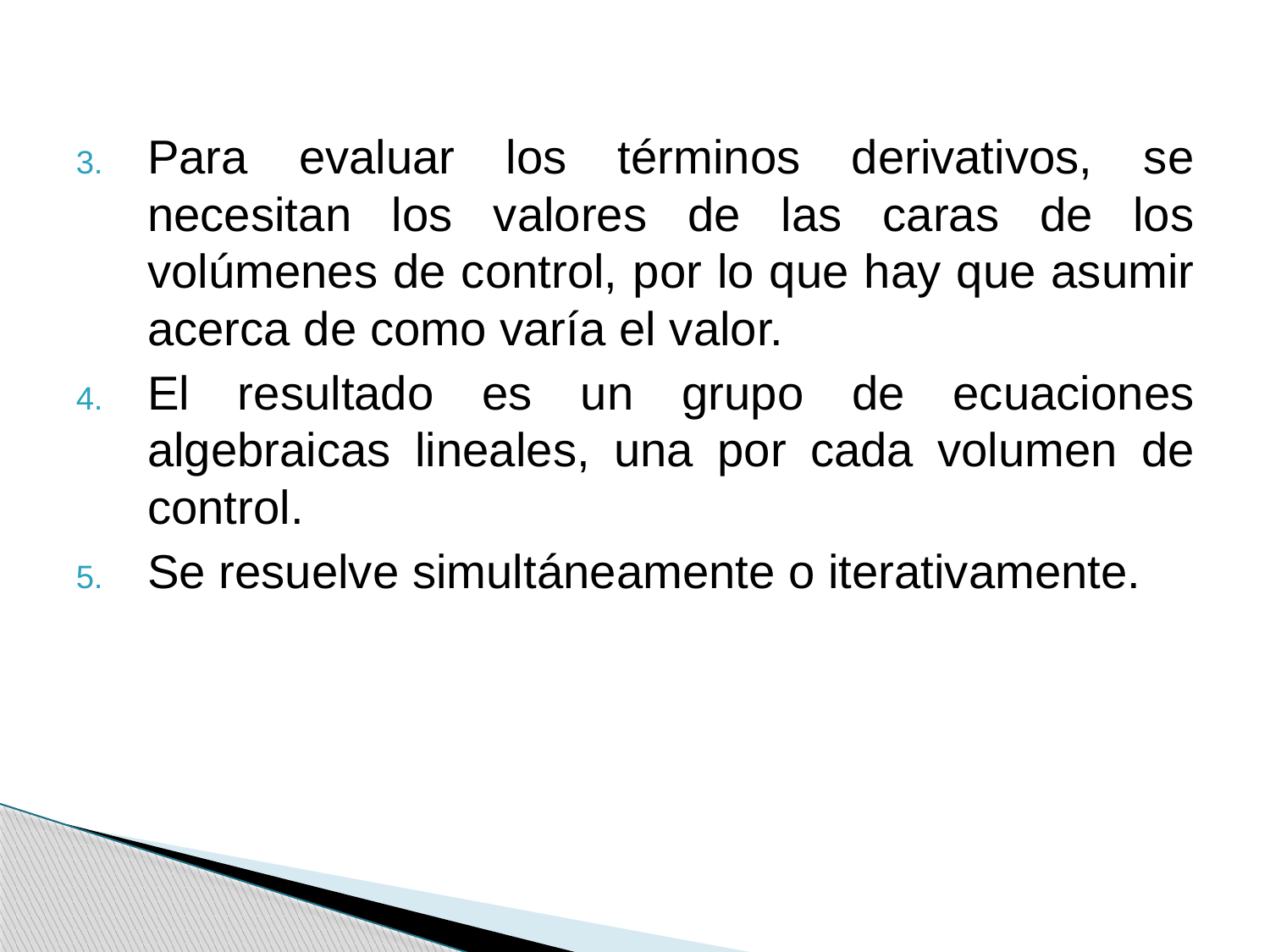

Para evaluar los términos derivativos, se necesitan los valores de las caras de los volúmenes de control, por lo que hay que asumir acerca de como varía el valor.
El resultado es un grupo de ecuaciones algebraicas lineales, una por cada volumen de control.
Se resuelve simultáneamente o iterativamente.